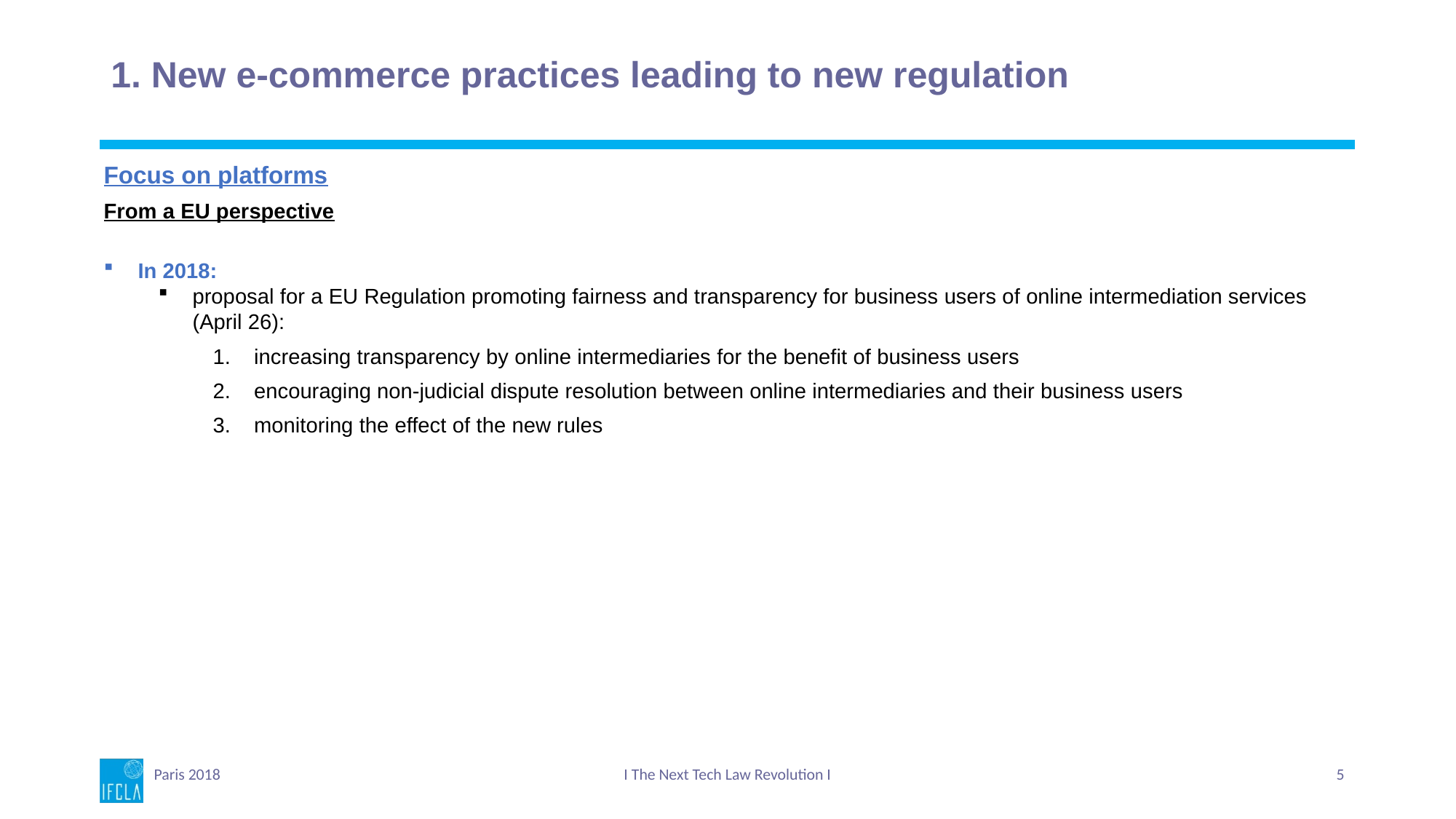

# 1. New e-commerce practices leading to new regulation
Focus on platforms
From a EU perspective

In 2018:
proposal for a EU Regulation promoting fairness and transparency for business users of online intermediation services (April 26):
increasing transparency by online intermediaries for the benefit of business users
encouraging non-judicial dispute resolution between online intermediaries and their business users
monitoring the effect of the new rules

Paris 2018
I The Next Tech Law Revolution I
5